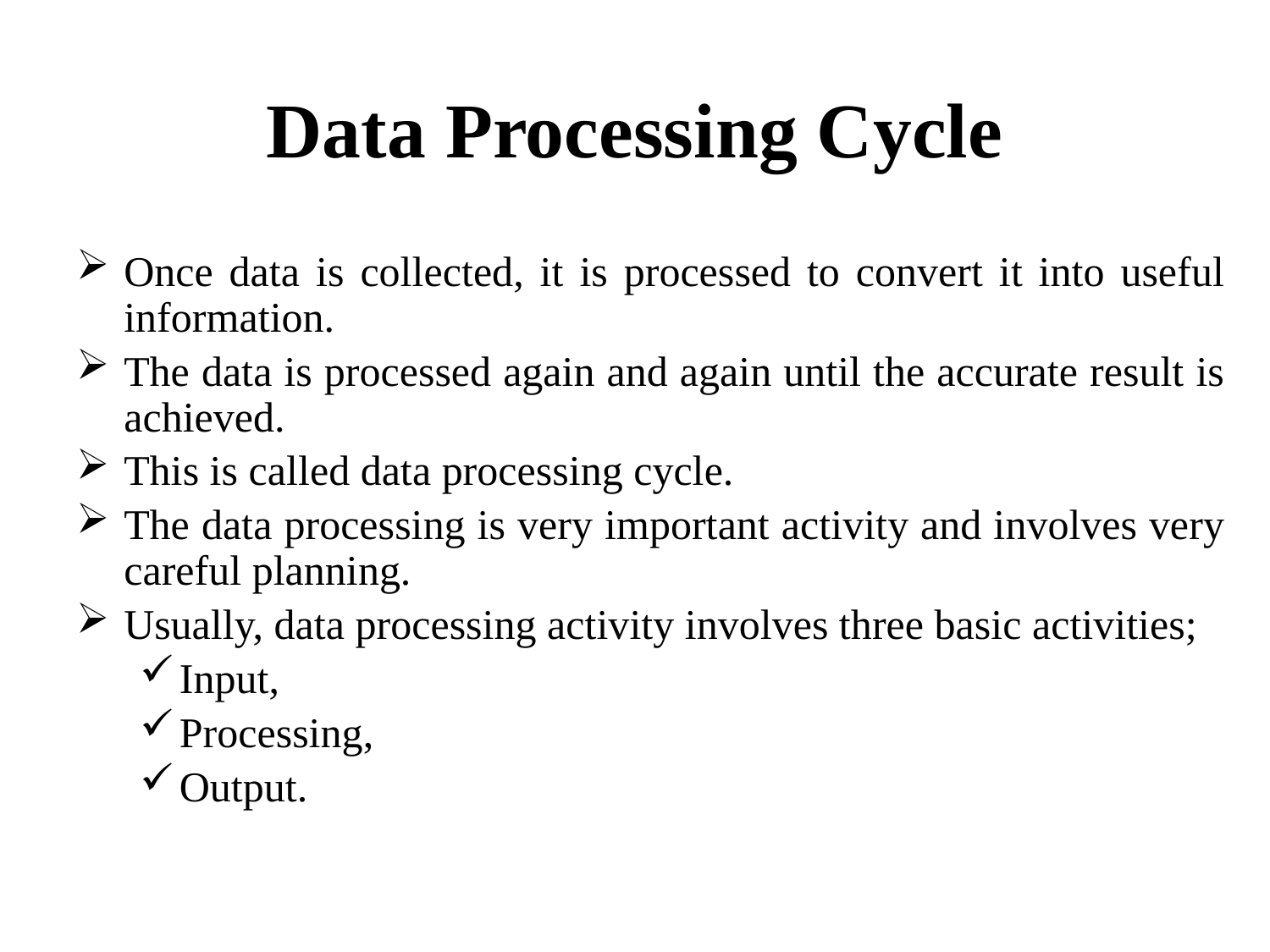

# Data Processing Cycle
Once data is collected, it is processed to convert it into useful information.
The data is processed again and again until the accurate result is achieved.
This is called data processing cycle.
The data processing is very important activity and involves very careful planning.
Usually, data processing activity involves three basic activities;
Input,
Processing,
Output.